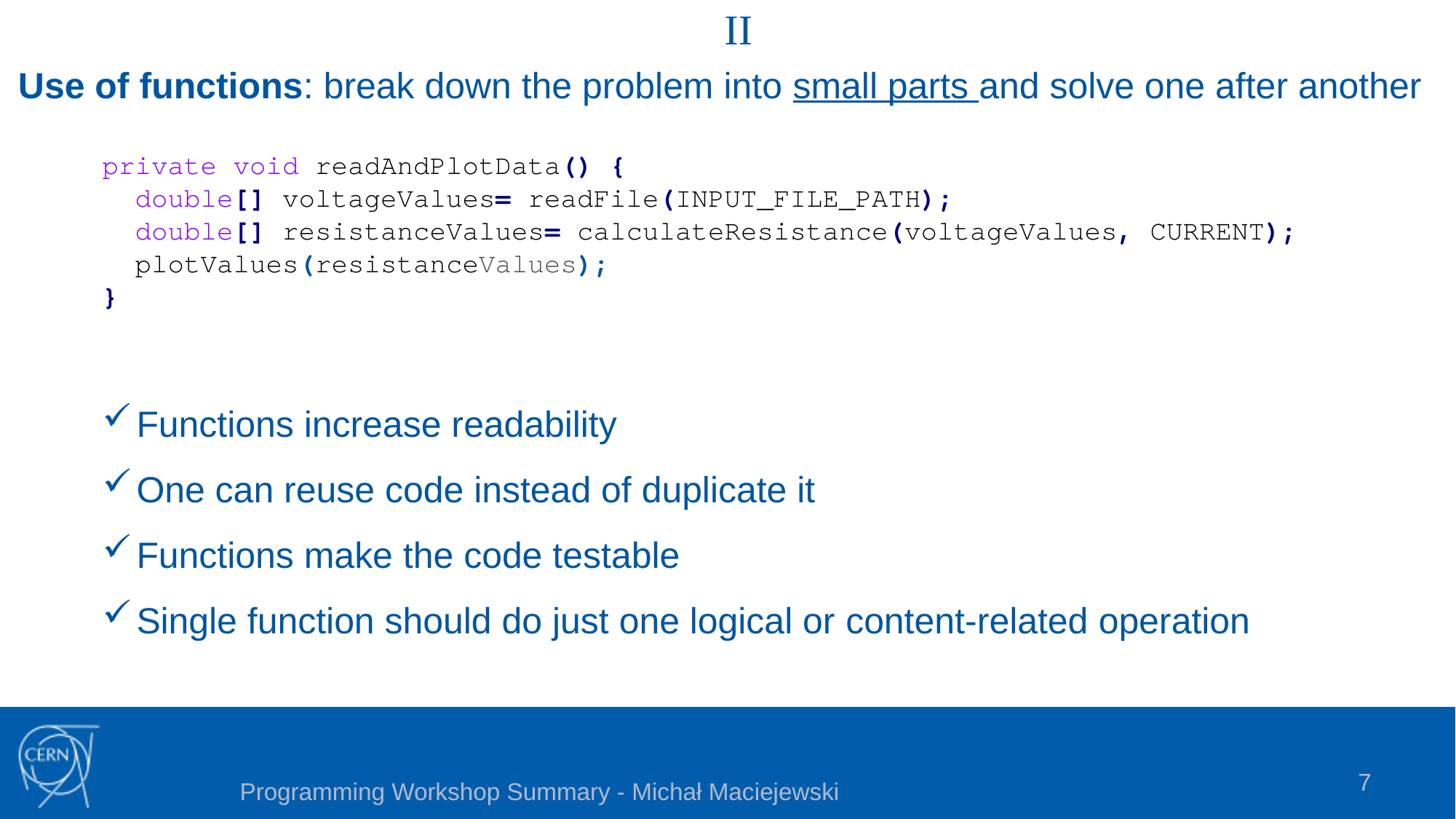

II
# Use of functions: break down the problem into small parts and solve one after another
private void readAndPlotData() {
  double[] voltageValues= readFile(INPUT_FILE_PATH);
  double[] resistanceValues= calculateResistance(voltageValues, CURRENT);
  plotValues(resistanceValues);
}
Functions increase readability
One can reuse code instead of duplicate it
Functions make the code testable
Single function should do just one logical or content-related operation
7
Programming Workshop Summary - Michał Maciejewski